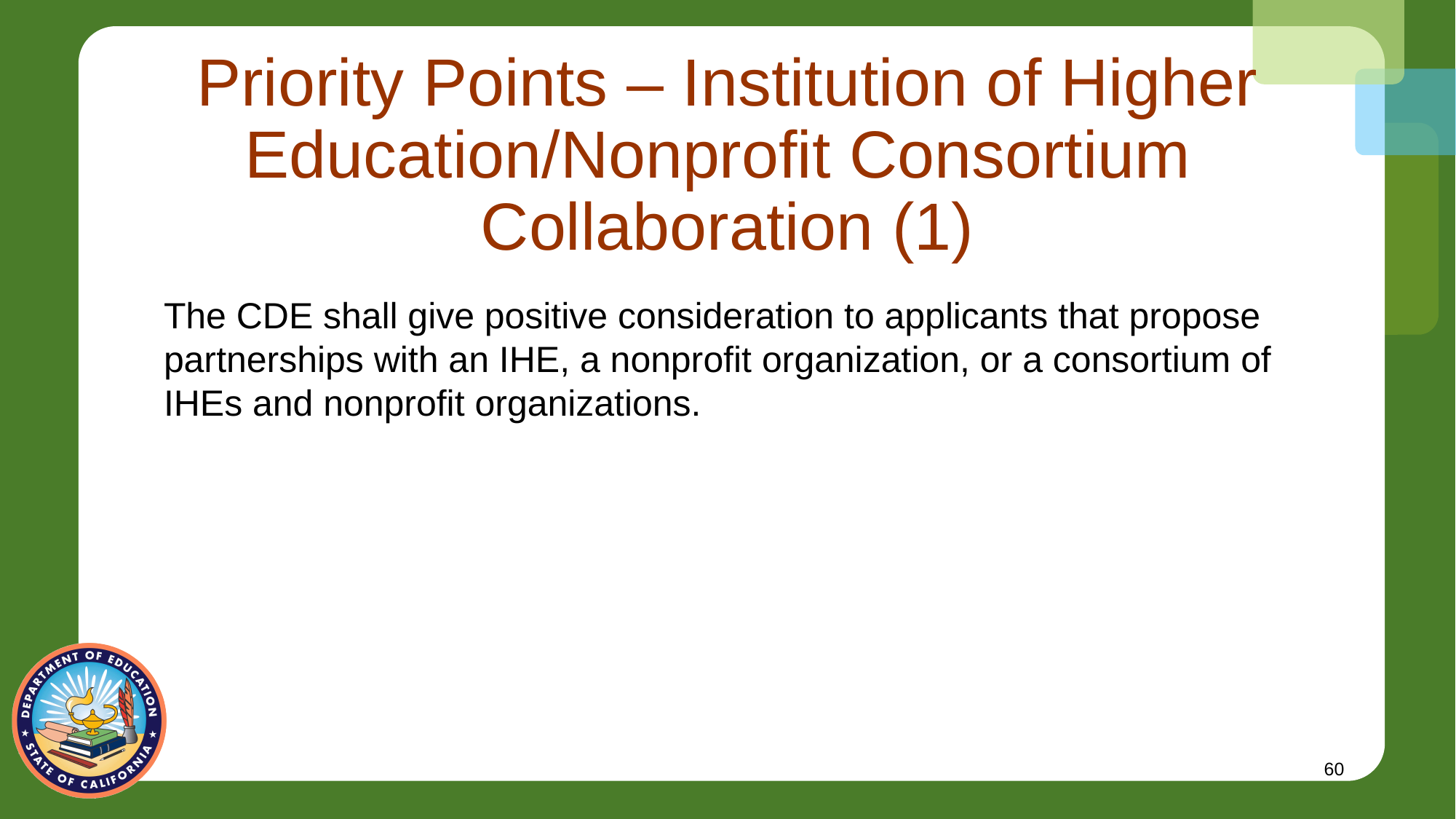

# Priority Points – Institution of Higher Education/Nonprofit Consortium Collaboration (1)
The CDE shall give positive consideration to applicants that propose partnerships with an IHE, a nonprofit organization, or a consortium of IHEs and nonprofit organizations.

60